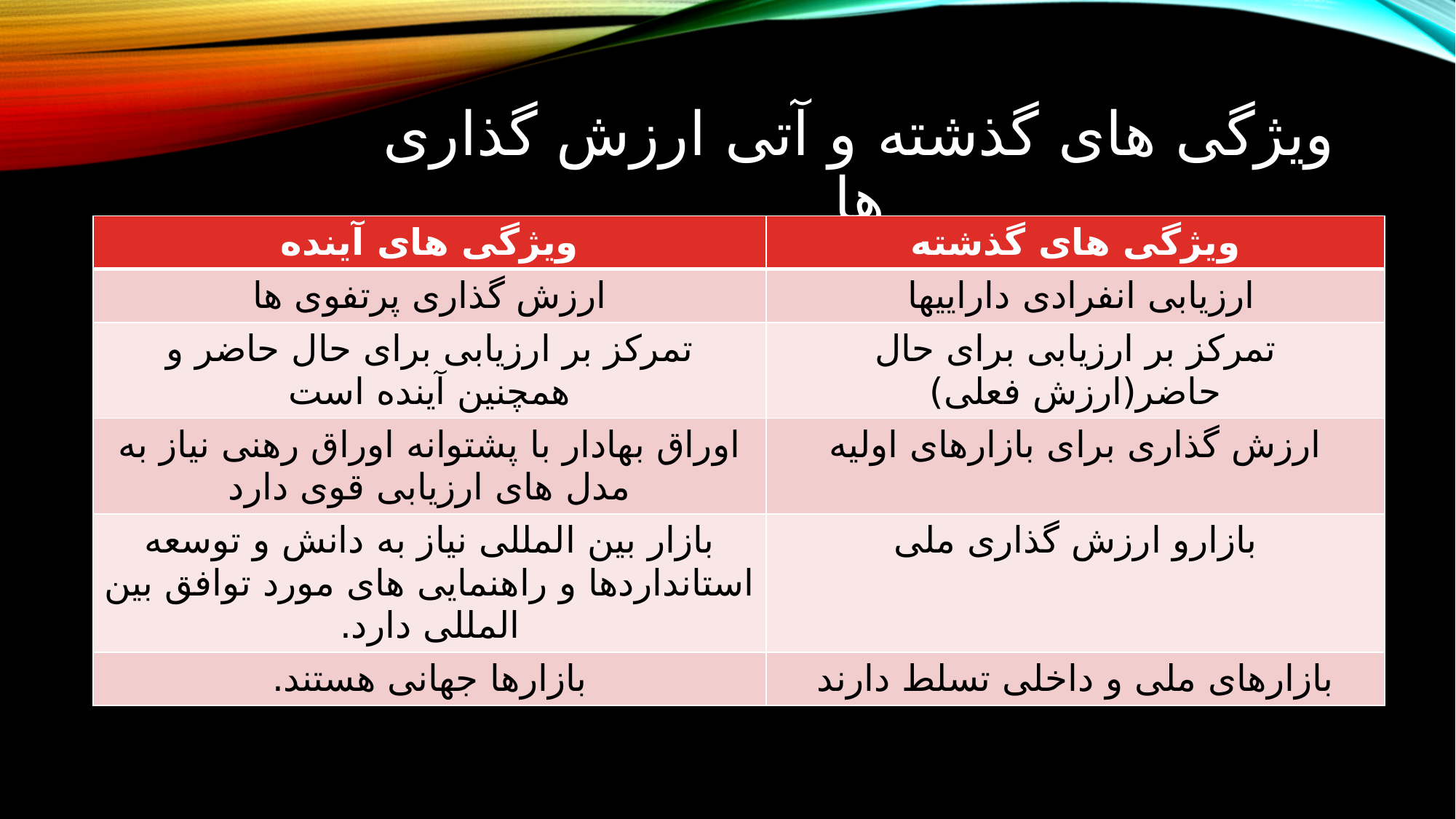

# ویژگی های گذشته و آتی ارزش گذاری ها
| ویژگی های آینده | ویژگی های گذشته |
| --- | --- |
| ارزش گذاری پرتفوی ها | ارزیابی انفرادی داراییها |
| تمرکز بر ارزیابی برای حال حاضر و همچنین آینده است | تمرکز بر ارزیابی برای حال حاضر(ارزش فعلی) |
| اوراق بهادار با پشتوانه اوراق رهنی نیاز به مدل های ارزیابی قوی دارد | ارزش گذاری برای بازارهای اولیه |
| بازار بین المللی نیاز به دانش و توسعه استانداردها و راهنمایی های مورد توافق بین المللی دارد. | بازارو ارزش گذاری ملی |
| بازارها جهانی هستند. | بازارهای ملی و داخلی تسلط دارند |